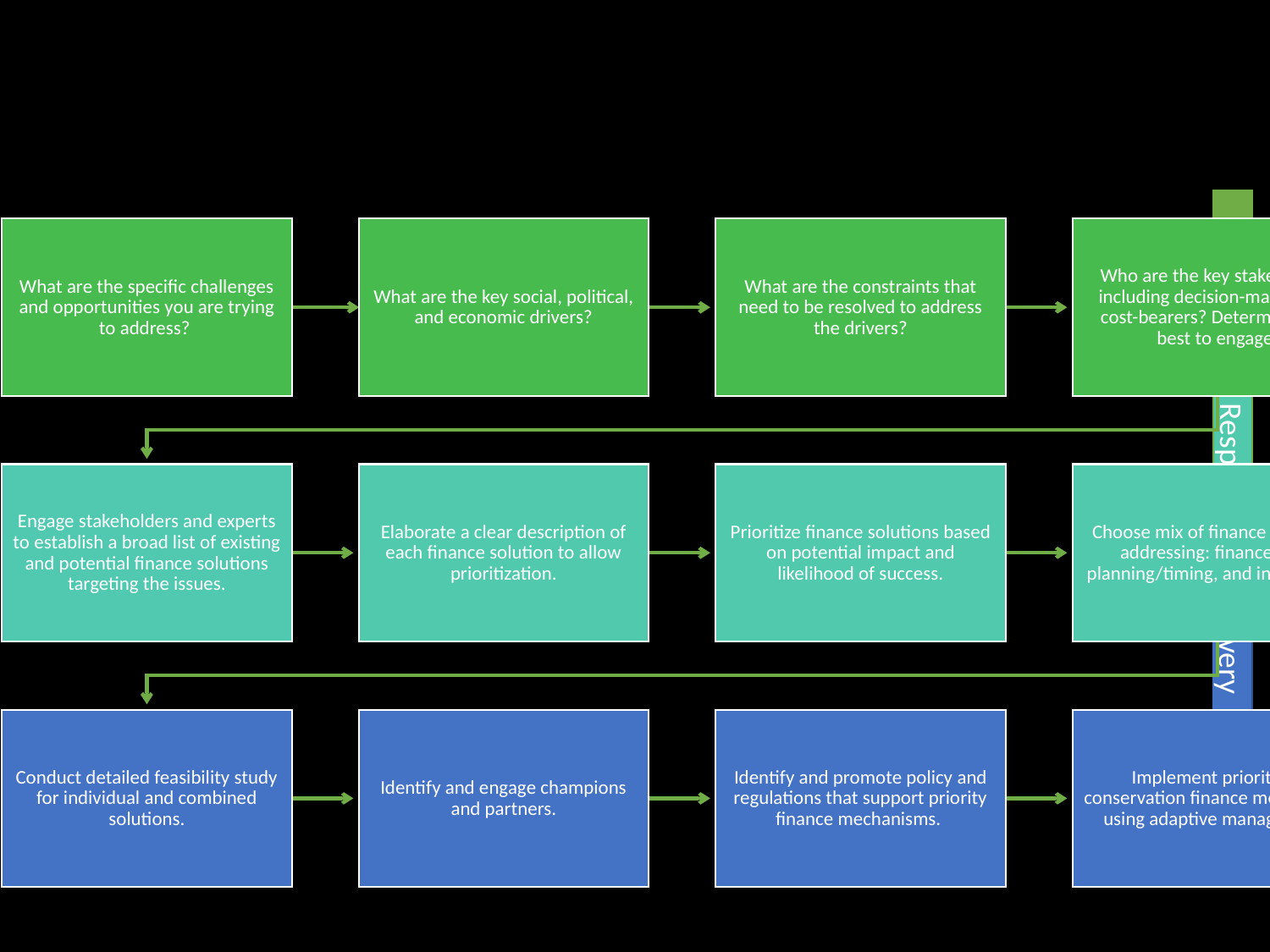

What are the specific challenges and opportunities you are trying to address?

What are the key social, political, and economic drivers?

What are the constraints that need to be resolved to address the drivers?

Who are the key stakeholders including decision-makers and cost-bearers? Determine how best to engage.

Engage stakeholders and experts to establish a broad list of existing and potential finance solutions targeting the issues.

Elaborate a clear description of each finance solution to allow prioritization.

Prioritize finance solutions based on potential impact and likelihood of success.

Choose mix of finance solutions addressing: finance, risk, planning/timing, and integration.

Conduct detailed feasibility study for individual and combined solutions.

Identify and engage champions and partners.

Identify and promote policy and regulations that support priority finance mechanisms.
Implement prioritized conservation finance mechanisms using adaptive management.
Diagnosis

Response
Delivery